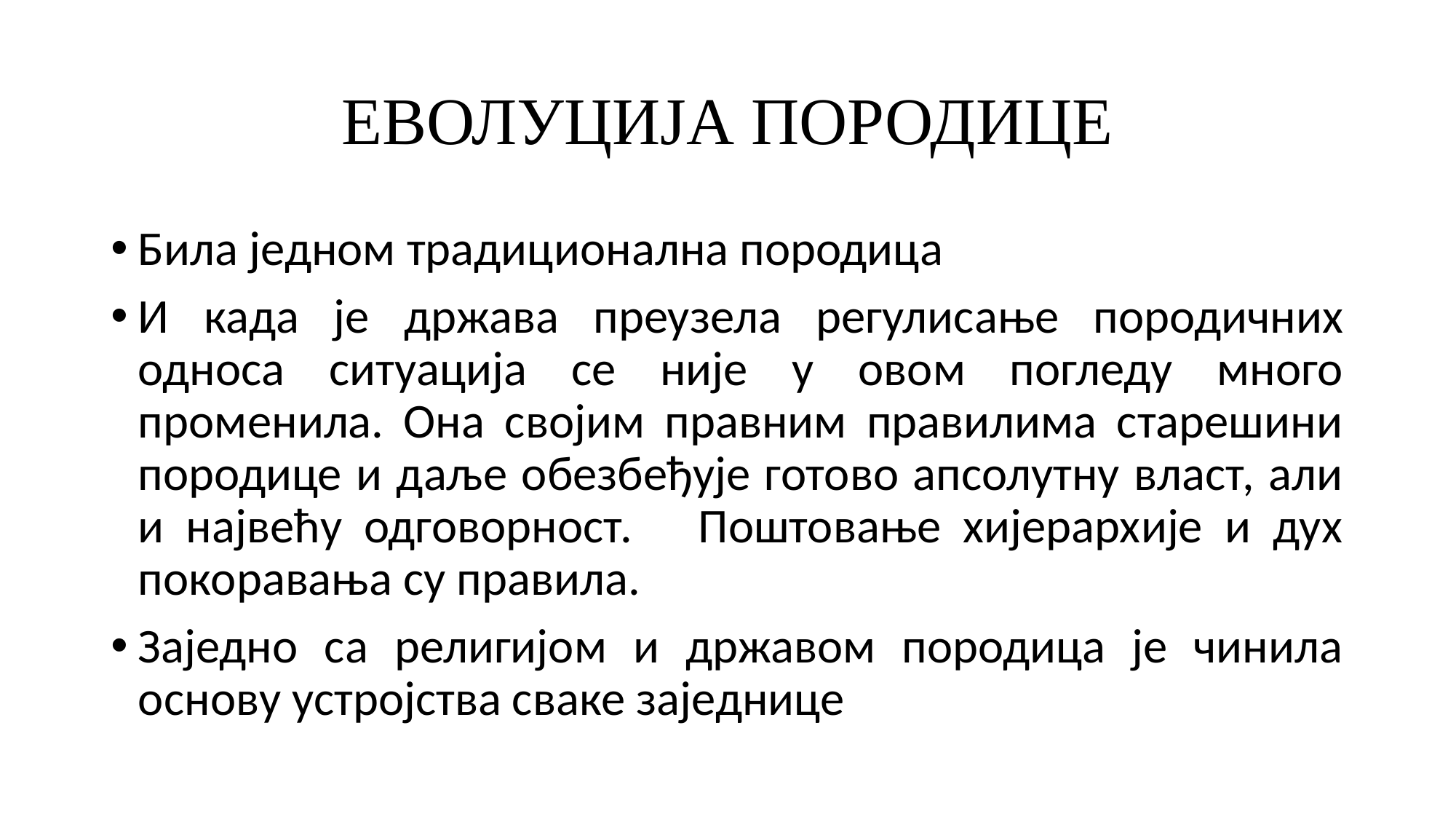

# ЕВОЛУЦИЈА ПОРОДИЦЕ
Била једном традиционална породица
И када је држава преузела регулисање породичних односа ситуација се није у овом погледу много променила. Она својим правним правилима старешини породице и даље обезбеђује готово апсолутну власт, али и највећу одговорност.   Поштовање хијерархије и дух покоравања су правила.
Заједно са религијом и државом породица је чинила основу устројства сваке заједнице